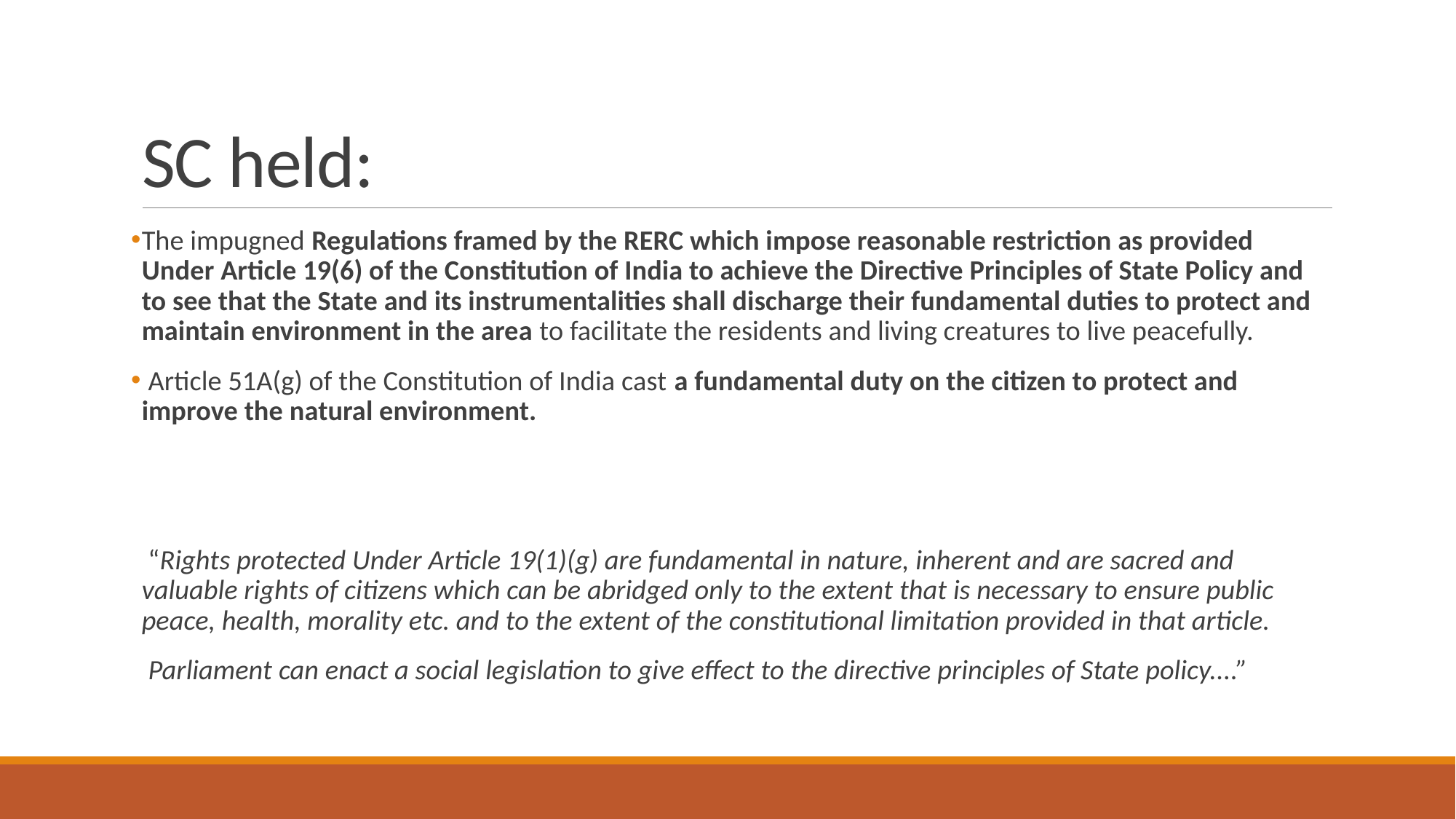

# SC held:
The impugned Regulations framed by the RERC which impose reasonable restriction as provided Under Article 19(6) of the Constitution of India to achieve the Directive Principles of State Policy and to see that the State and its instrumentalities shall discharge their fundamental duties to protect and maintain environment in the area to facilitate the residents and living creatures to live peacefully.
 Article 51A(g) of the Constitution of India cast a fundamental duty on the citizen to protect and improve the natural environment.

 “Rights protected Under Article 19(1)(g) are fundamental in nature, inherent and are sacred and valuable rights of citizens which can be abridged only to the extent that is necessary to ensure public peace, health, morality etc. and to the extent of the constitutional limitation provided in that article.
 Parliament can enact a social legislation to give effect to the directive principles of State policy....”